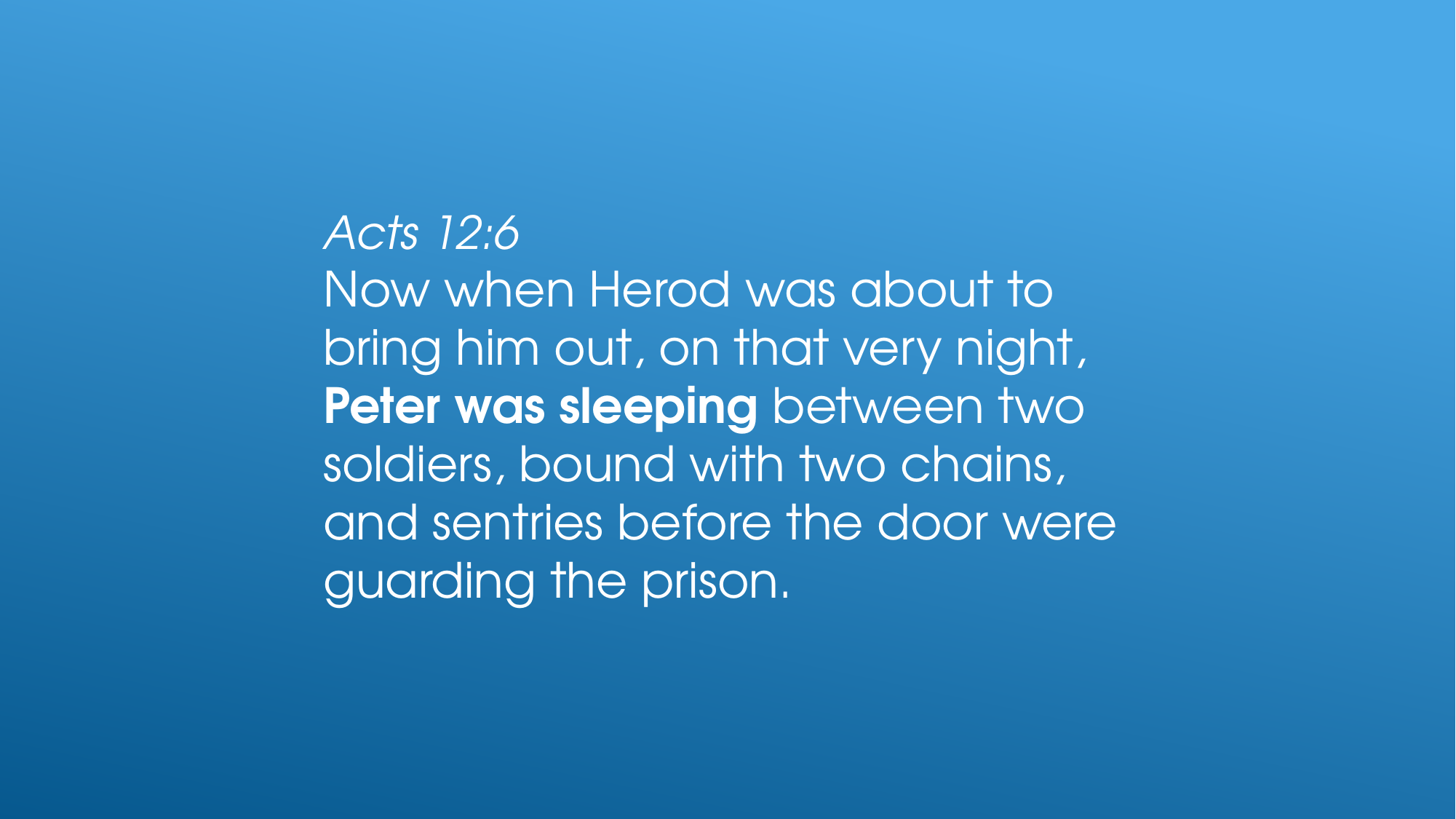

Acts 12:6
Now when Herod was about to bring him out, on that very night, Peter was sleeping between two soldiers, bound with two chains, and sentries before the door were guarding the prison.